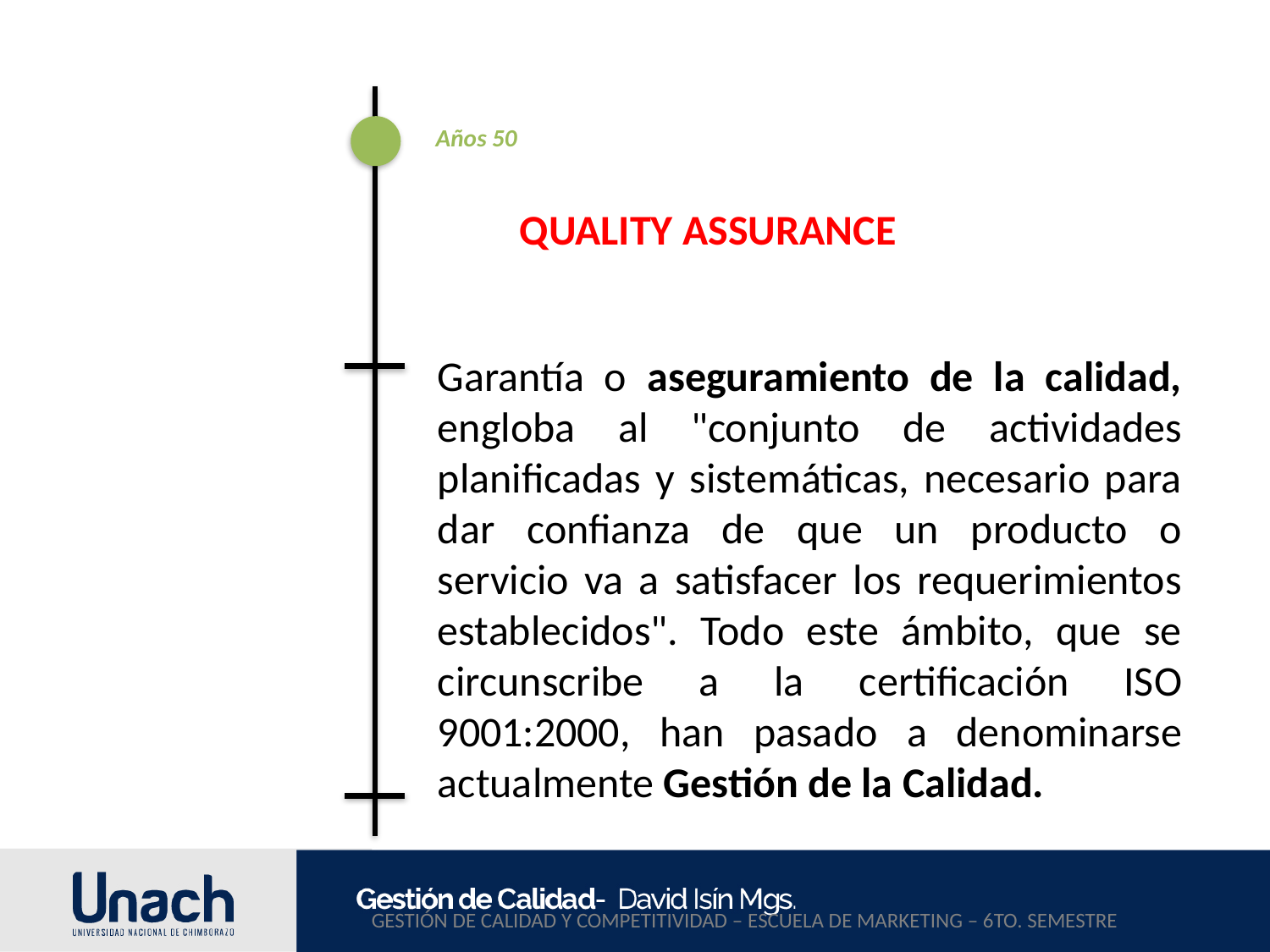

Años 50
QUALITY ASSURANCE
Garantía o aseguramiento de la calidad, engloba al "conjunto de actividades planificadas y sistemáticas, necesario para dar confianza de que un producto o servicio va a satisfacer los requerimientos establecidos". Todo este ámbito, que se circunscribe a la certificación ISO 9001:2000, han pasado a denominarse actualmente Gestión de la Calidad.
GESTIÓN DE CALIDAD Y COMPETITIVIDAD – ESCUELA DE MARKETING – 6TO. SEMESTRE